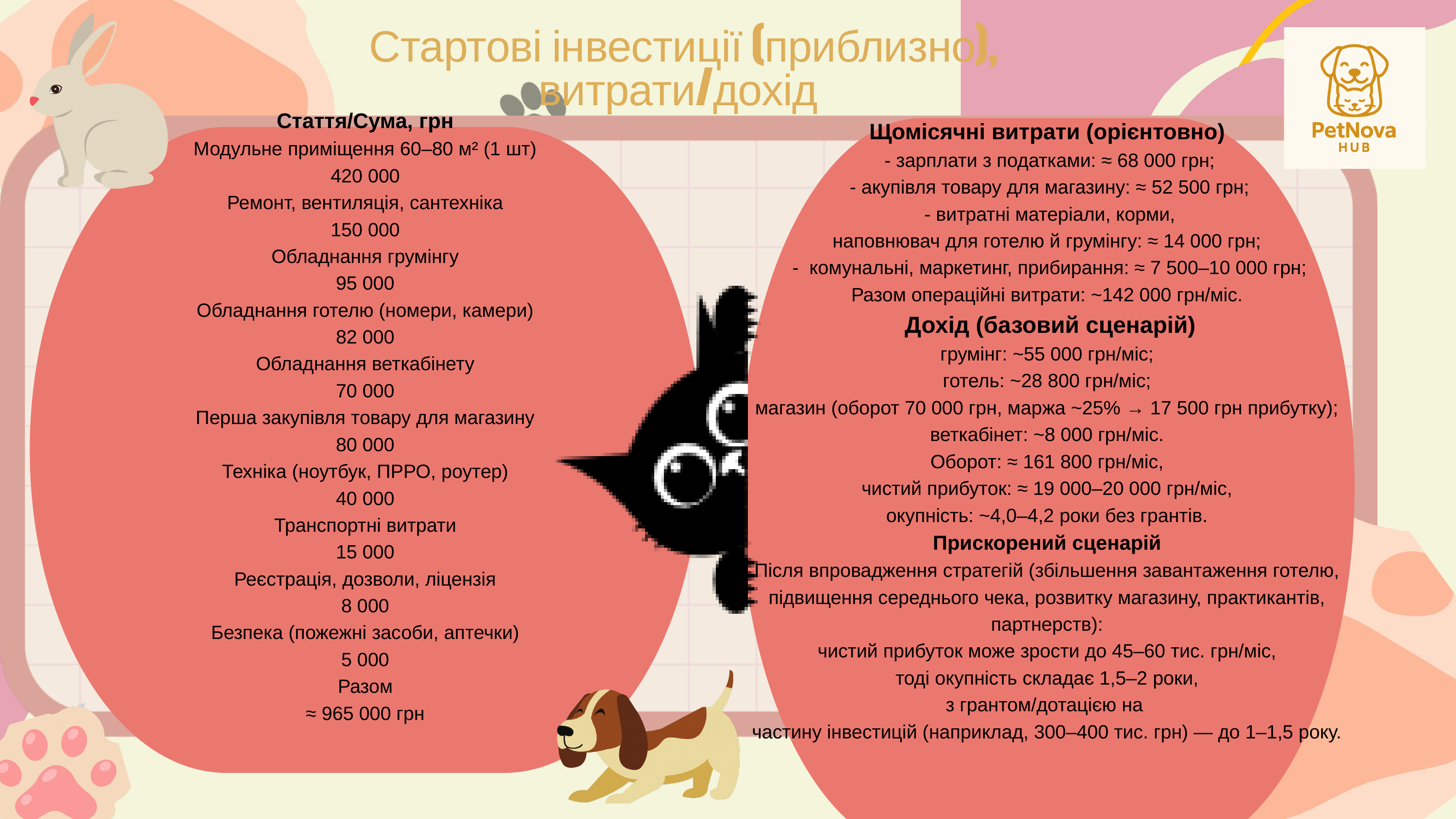

Стартові інвестиції (приблизно), витрати/дохід

Щомісячні витрати (орієнтовно)
 - зарплати з податками: ≈ 68 000 грн;
 - акупівля товару для магазину: ≈ 52 500 грн;
 - витратні матеріали, корми,
наповнювач для готелю й грумінгу: ≈ 14 000 грн;
 -  комунальні, маркетинг, прибирання: ≈ 7 500–10 000 грн;
Разом операційні витрати: ~142 000 грн/міс.
 Дохід (базовий сценарій)
грумінг: ~55 000 грн/міс;
готель: ~28 800 грн/міс;
магазин (оборот 70 000 грн, маржа ~25% → 17 500 грн прибутку);
веткабінет: ~8 000 грн/міс.
Оборот: ≈ 161 800 грн/міс,
чистий прибуток: ≈ 19 000–20 000 грн/міс,
окупність: ~4,0–4,2 роки без грантів.
Прискорений сценарій
Після впровадження стратегій (збільшення завантаження готелю, підвищення середнього чека, розвитку магазину, практикантів, партнерств):
чистий прибуток може зрости до 45–60 тис. грн/міс,
тоді окупність складає 1,5–2 роки,
з грантом/дотацією на
частину інвестицій (наприклад, 300–400 тис. грн) — до 1–1,5 року.

Стаття/Сума, грн
Модульне приміщення 60–80 м² (1 шт)
420 000
Ремонт, вентиляція, сантехніка
150 000
Обладнання грумінгу
95 000
Обладнання готелю (номери, камери)
82 000
Обладнання веткабінету
70 000
Перша закупівля товару для магазину
80 000
Техніка (ноутбук, ПРРО, роутер)
40 000
Транспортні витрати
15 000
Реєстрація, дозволи, ліцензія
8 000
Безпека (пожежні засоби, аптечки)
5 000
Разом
≈ 965 000 грн